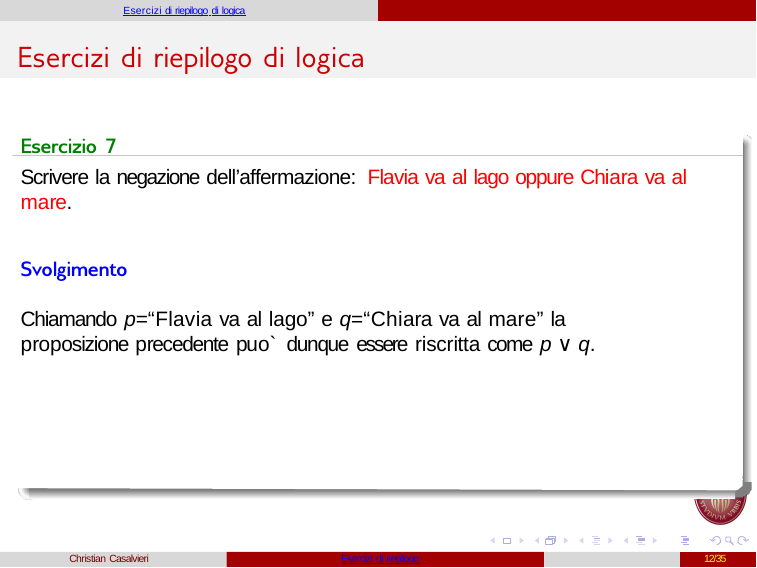

Esercizi di riepilogo di logica

# Esercizi di riepilogo di logica
Esercizio 7
Scrivere la negazione dell’affermazione:  Flavia va al lago oppure Chiara va al mare.

Svolgimento

Chiamando p=“Flavia va al lago” e q=“Chiara va al mare” la proposizione precedente puo` dunque essere riscritta come p ∨ q.

Christian Casalvieri
Esercizi di riepilogo
12/35